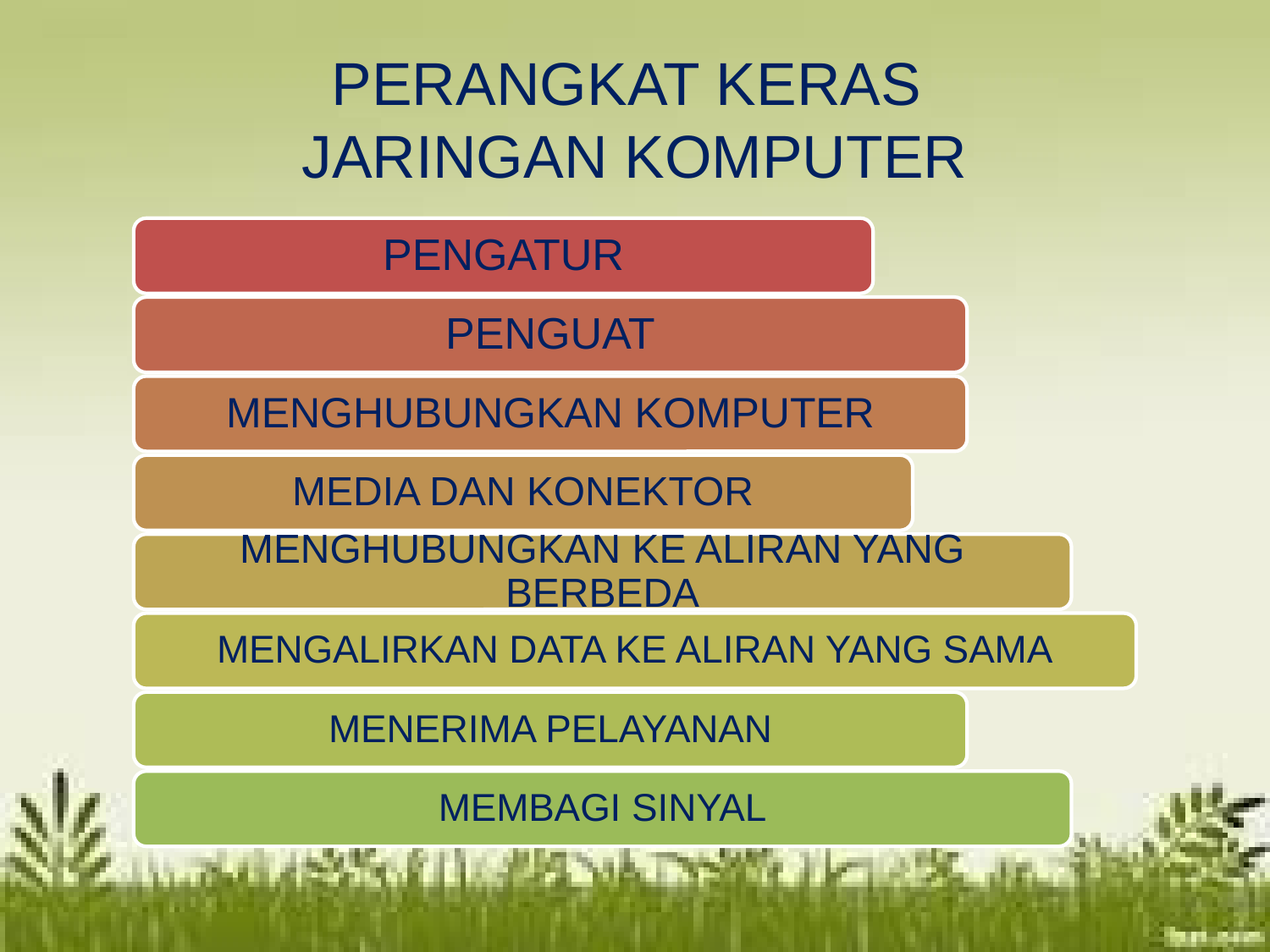

# PERANGKAT KERAS JARINGAN KOMPUTER

PENGATUR

PENGUAT

MENGHUBUNGKAN KOMPUTER

MEDIA DAN KONEKTOR

MENGHUBUNGKAN KE ALIRAN YANG BERBEDA

MENGALIRKAN DATA KE ALIRAN YANG SAMA

MENERIMA PELAYANAN

MEMBAGI SINYAL